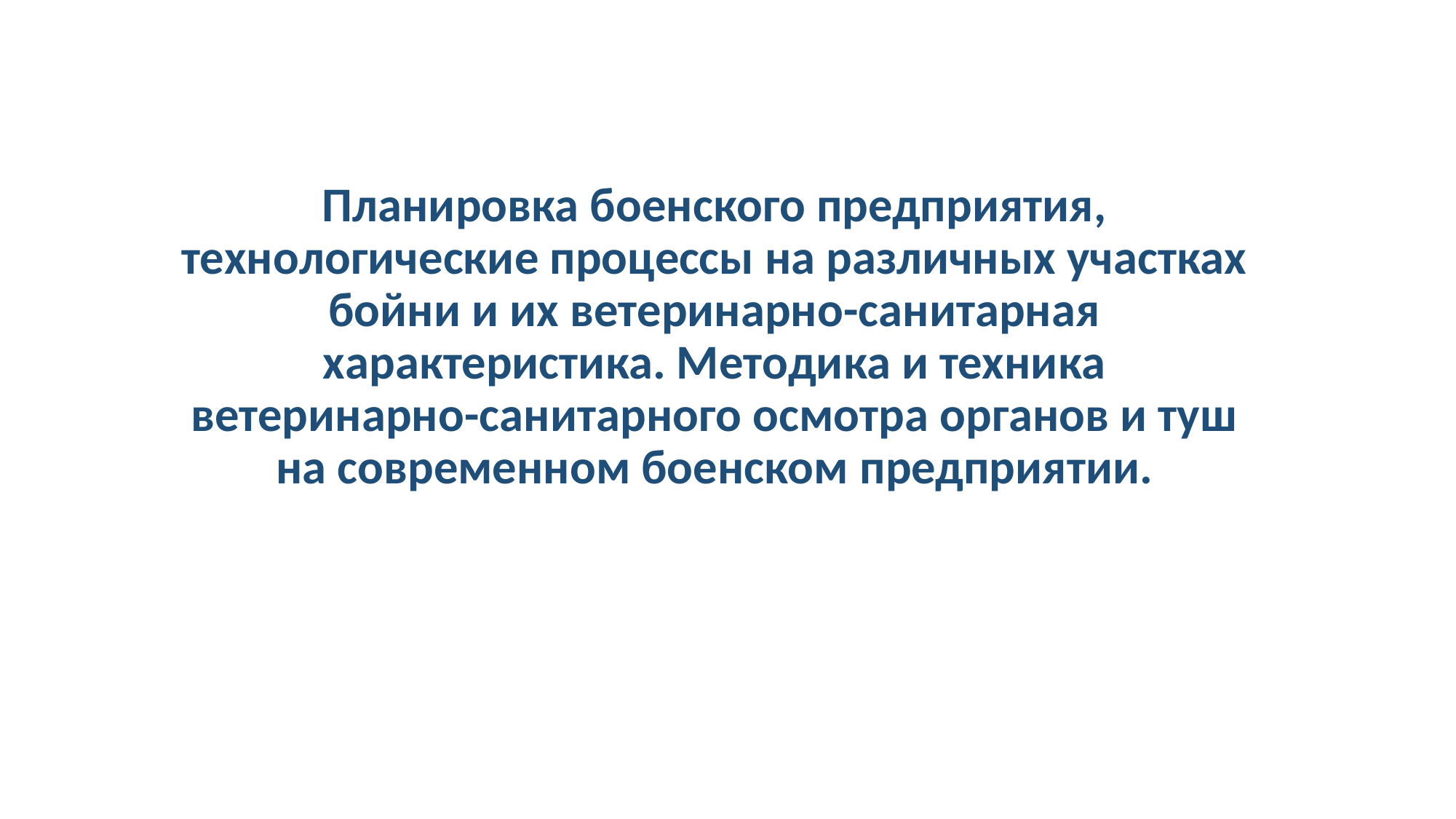

Планировка боенского предприятия, технологические процессы на различных участках бойни и их ветеринарно-санитарная характеристика. Методика и техника ветеринарно-санитарного осмотра органов и туш на современном боенском предприятии.